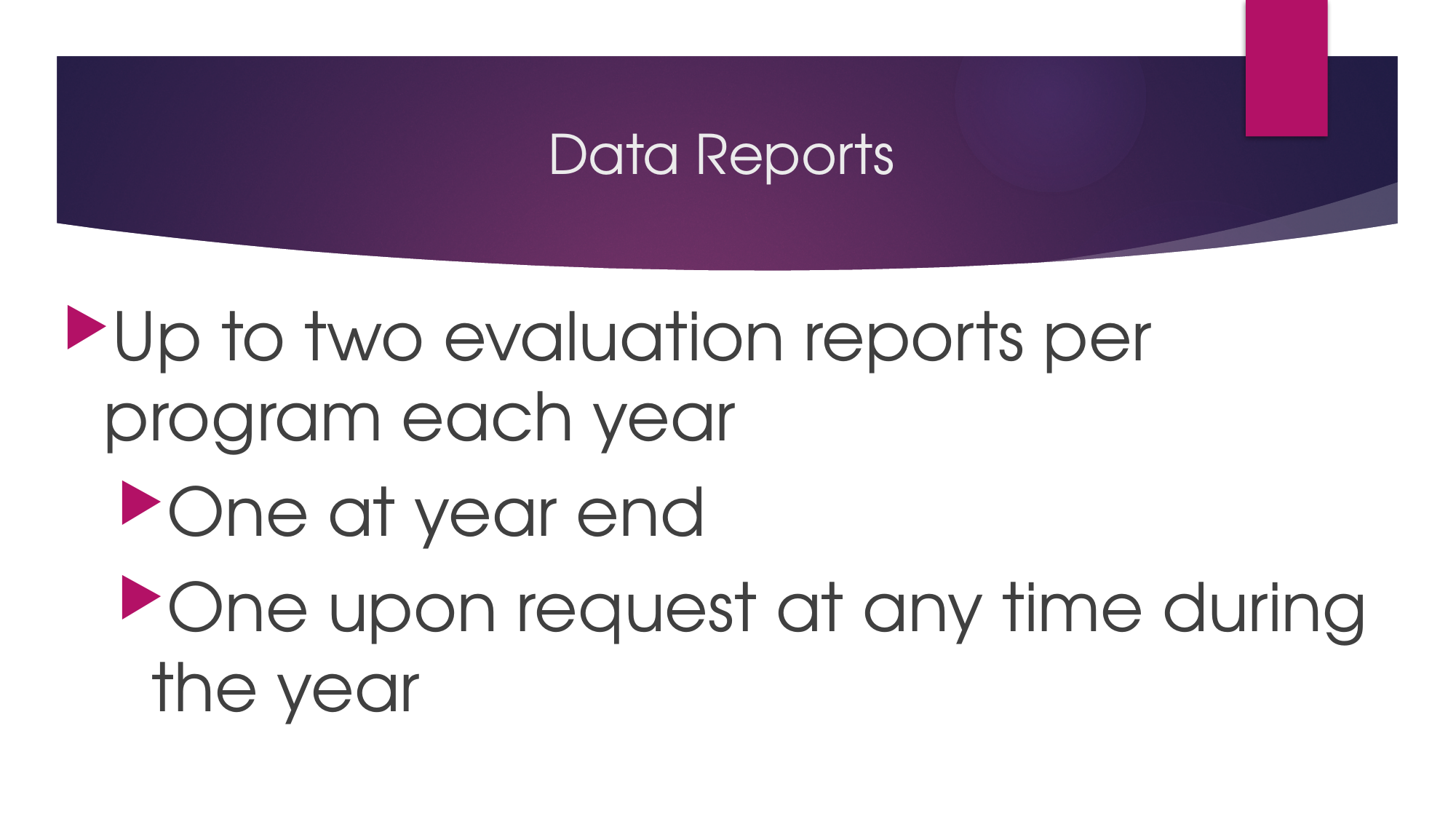

# Data Reports
Up to two evaluation reports per program each year
One at year end
One upon request at any time during the year